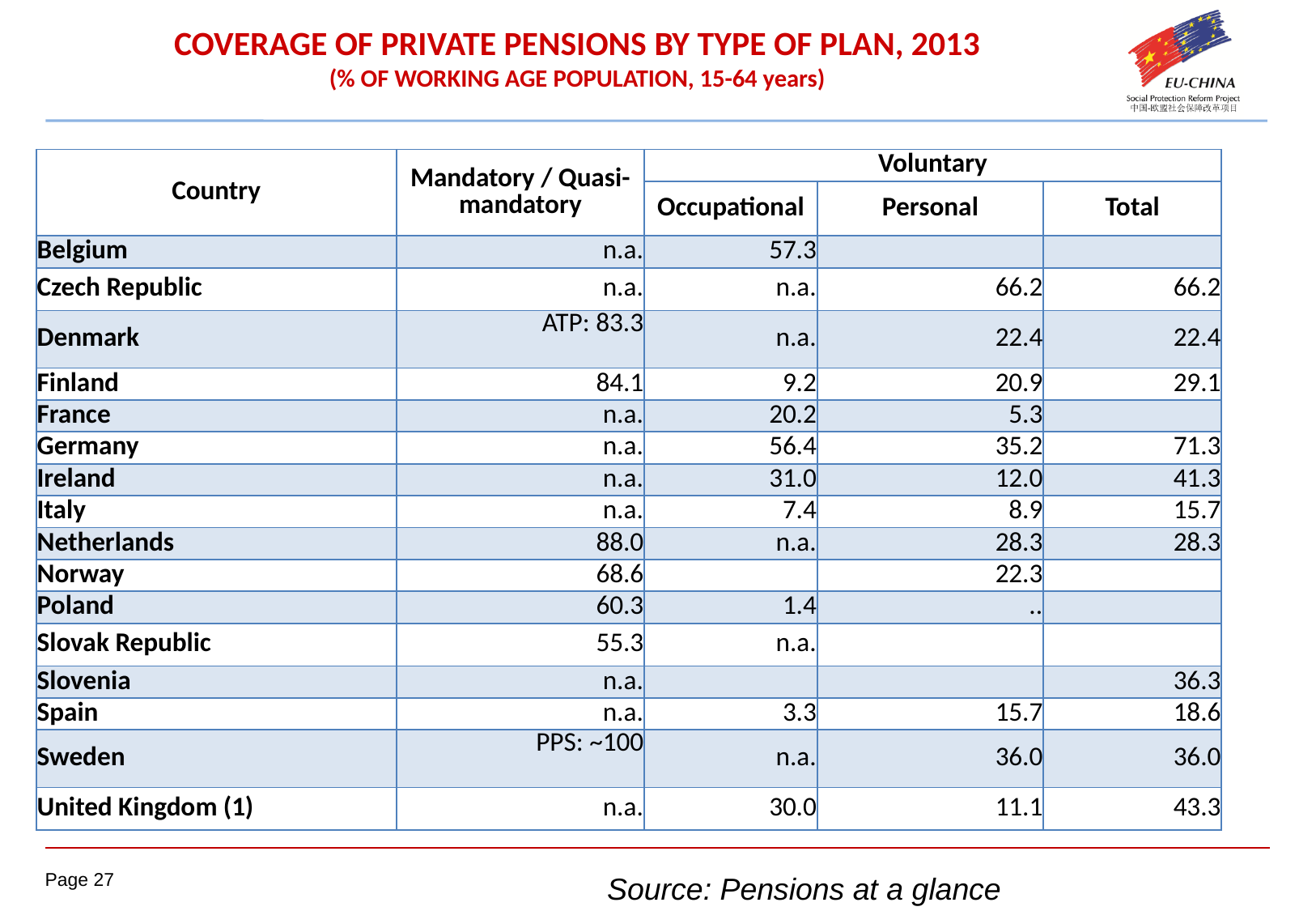

# COVERAGE OF PRIVATE PENSIONS BY TYPE OF PLAN, 2013 (% OF WORKING AGE POPULATION, 15-64 years)
| Country | Mandatory / Quasi-mandatory | Voluntary |  |  |
| --- | --- | --- | --- | --- |
|  |  | Occupational | Personal | Total |
| Belgium | n.a. | 57.3 |  |  |
| Czech Republic | n.a. | n.a. | 66.2 | 66.2 |
| Denmark | ATP: 83.3 | n.a. | 22.4 | 22.4 |
| Finland | 84.1 | 9.2 | 20.9 | 29.1 |
| France | n.a. | 20.2 | 5.3 |  |
| Germany | n.a. | 56.4 | 35.2 | 71.3 |
| Ireland | n.a. | 31.0 | 12.0 | 41.3 |
| Italy | n.a. | 7.4 | 8.9 | 15.7 |
| Netherlands | 88.0 | n.a. | 28.3 | 28.3 |
| Norway | 68.6 |  | 22.3 |  |
| Poland | 60.3 | 1.4 | .. |  |
| Slovak Republic | 55.3 | n.a. |  |  |
| Slovenia | n.a. |  |  | 36.3 |
| Spain | n.a. | 3.3 | 15.7 | 18.6 |
| Sweden | PPS: ~100 | n.a. | 36.0 | 36.0 |
| United Kingdom (1) | n.a. | 30.0 | 11.1 | 43.3 |
Source: Pensions at a glance 2015, OECD